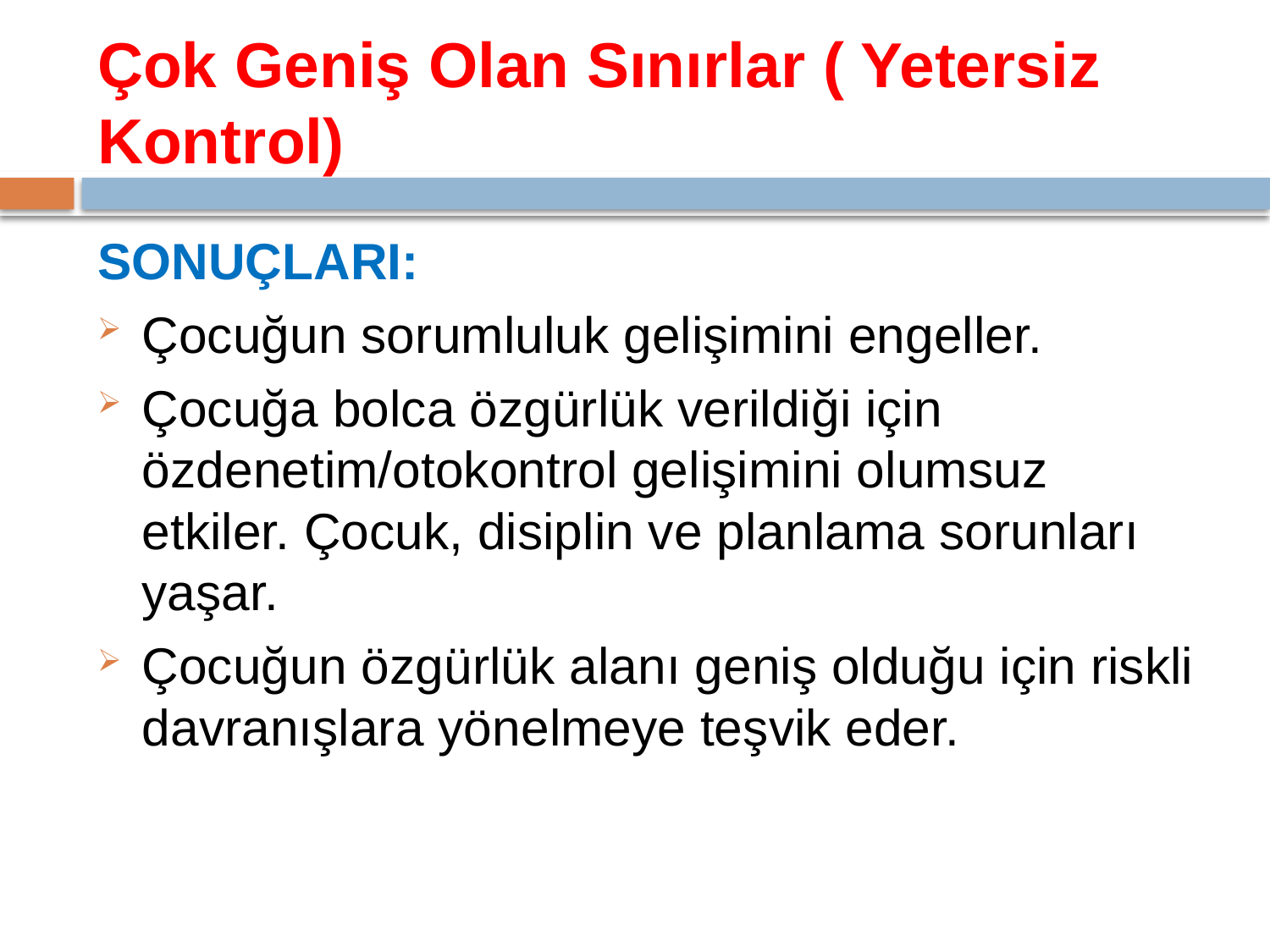

# Çok Geniş Olan Sınırlar ( Yetersiz Kontrol)
SONUÇLARI:
Çocuğun sorumluluk gelişimini engeller.
Çocuğa bolca özgürlük verildiği için özdenetim/otokontrol gelişimini olumsuz etkiler. Çocuk, disiplin ve planlama sorunları yaşar.
Çocuğun özgürlük alanı geniş olduğu için riskli davranışlara yönelmeye teşvik eder.